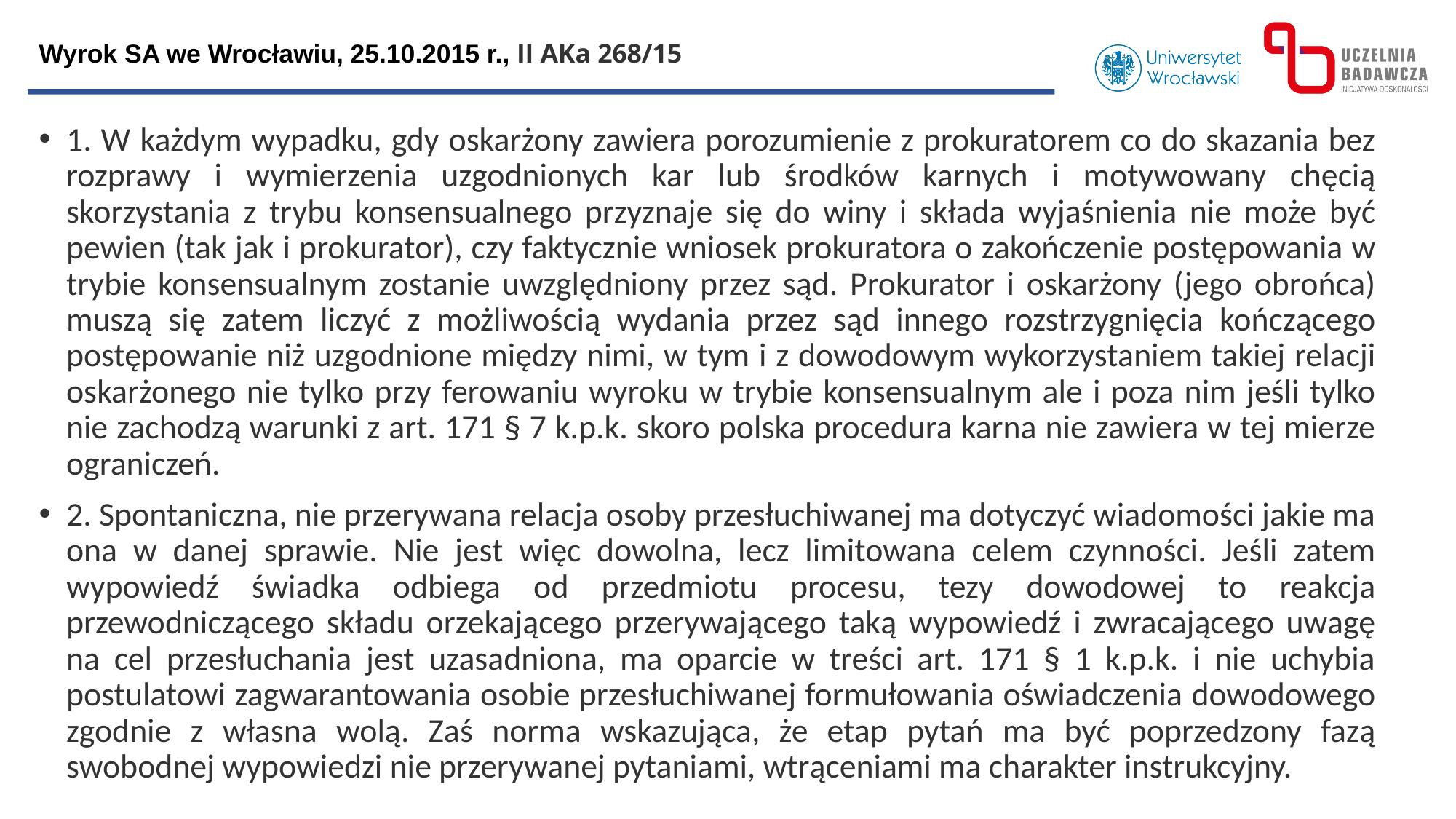

Wyrok SA we Wrocławiu, 25.10.2015 r., II AKa 268/15
1. W każdym wypadku, gdy oskarżony zawiera porozumienie z prokuratorem co do skazania bez rozprawy i wymierzenia uzgodnionych kar lub środków karnych i motywowany chęcią skorzystania z trybu konsensualnego przyznaje się do winy i składa wyjaśnienia nie może być pewien (tak jak i prokurator), czy faktycznie wniosek prokuratora o zakończenie postępowania w trybie konsensualnym zostanie uwzględniony przez sąd. Prokurator i oskarżony (jego obrońca) muszą się zatem liczyć z możliwością wydania przez sąd innego rozstrzygnięcia kończącego postępowanie niż uzgodnione między nimi, w tym i z dowodowym wykorzystaniem takiej relacji oskarżonego nie tylko przy ferowaniu wyroku w trybie konsensualnym ale i poza nim jeśli tylko nie zachodzą warunki z art. 171 § 7 k.p.k. skoro polska procedura karna nie zawiera w tej mierze ograniczeń.
2. Spontaniczna, nie przerywana relacja osoby przesłuchiwanej ma dotyczyć wiadomości jakie ma ona w danej sprawie. Nie jest więc dowolna, lecz limitowana celem czynności. Jeśli zatem wypowiedź świadka odbiega od przedmiotu procesu, tezy dowodowej to reakcja przewodniczącego składu orzekającego przerywającego taką wypowiedź i zwracającego uwagę na cel przesłuchania jest uzasadniona, ma oparcie w treści art. 171 § 1 k.p.k. i nie uchybia postulatowi zagwarantowania osobie przesłuchiwanej formułowania oświadczenia dowodowego zgodnie z własna wolą. Zaś norma wskazująca, że etap pytań ma być poprzedzony fazą swobodnej wypowiedzi nie przerywanej pytaniami, wtrąceniami ma charakter instrukcyjny.